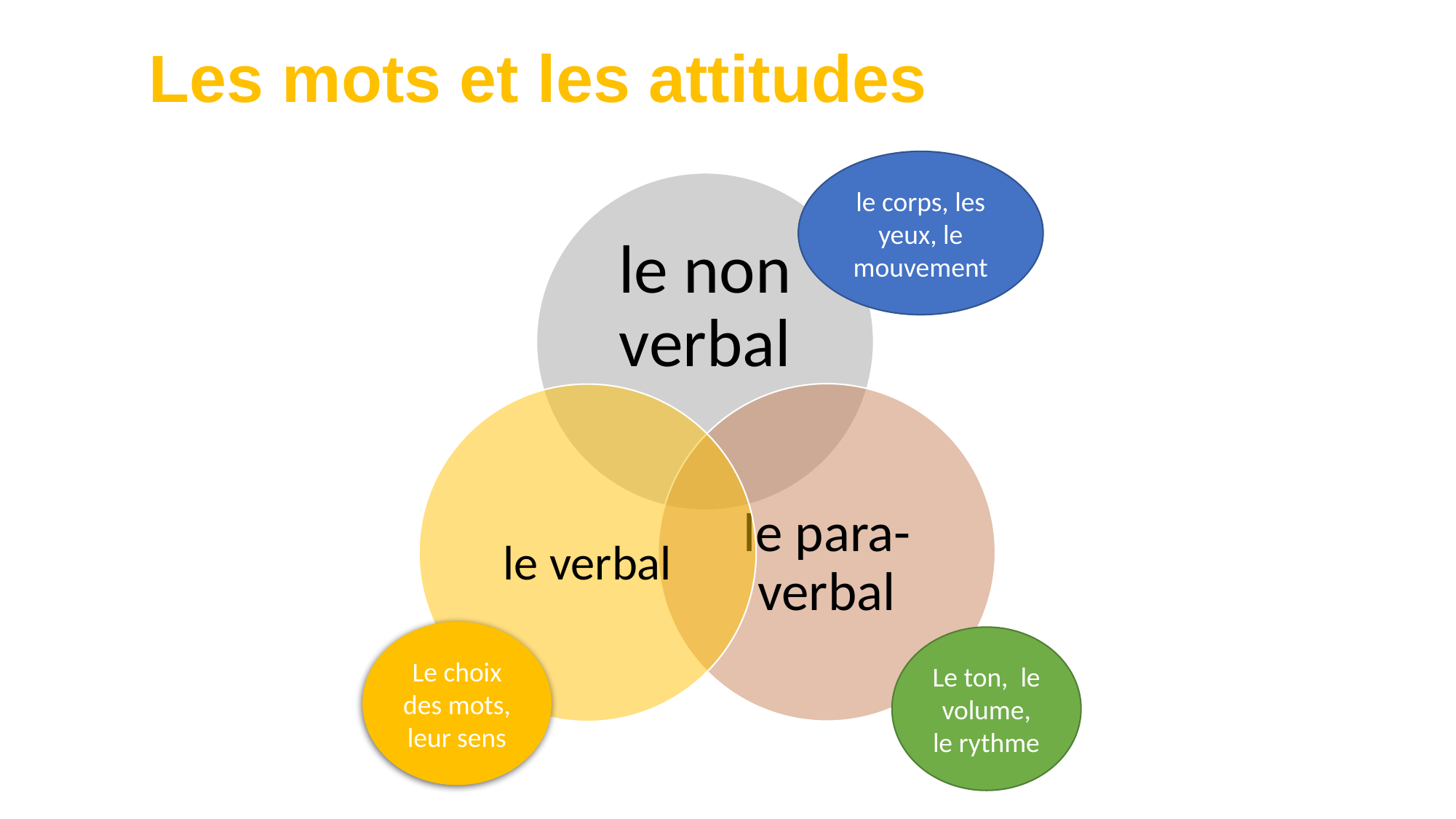

# Les mots et les attitudes
le corps, les yeux, le mouvement
le non verbal
le para-verbal
le verbal
75% du jugement de votre auditoire dans les 30 premières secondes passe par la voix
Le choix des mots, leur sens
Le ton,  le volume, le rythme